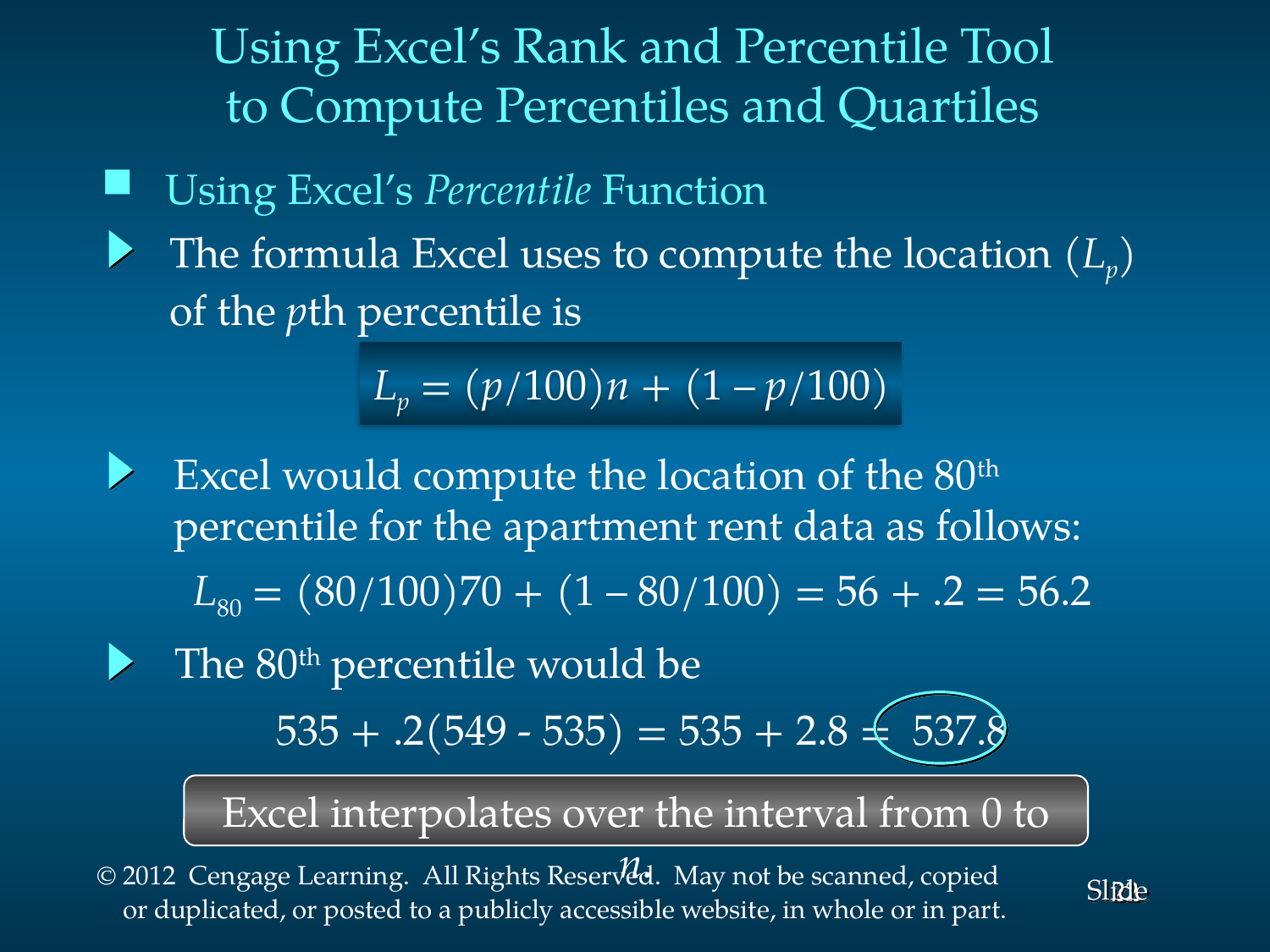

Using Excel’s Rank and Percentile Tool
to Compute Percentiles and Quartiles
   Using Excel’s Percentile Function
The formula Excel uses to compute the location (Lp)
of the pth percentile is

Lp = (p/100)n + (1 – p/100)
Excel would compute the location of the 80th
percentile for the apartment rent data as follows:

L80 = (80/100)70 + (1 – 80/100) = 56 + .2 = 56.2
The 80th percentile would be

 535 + .2(549 - 535) = 535 + 2.8 =  537.8
Excel interpolates over the interval from 0 to n.